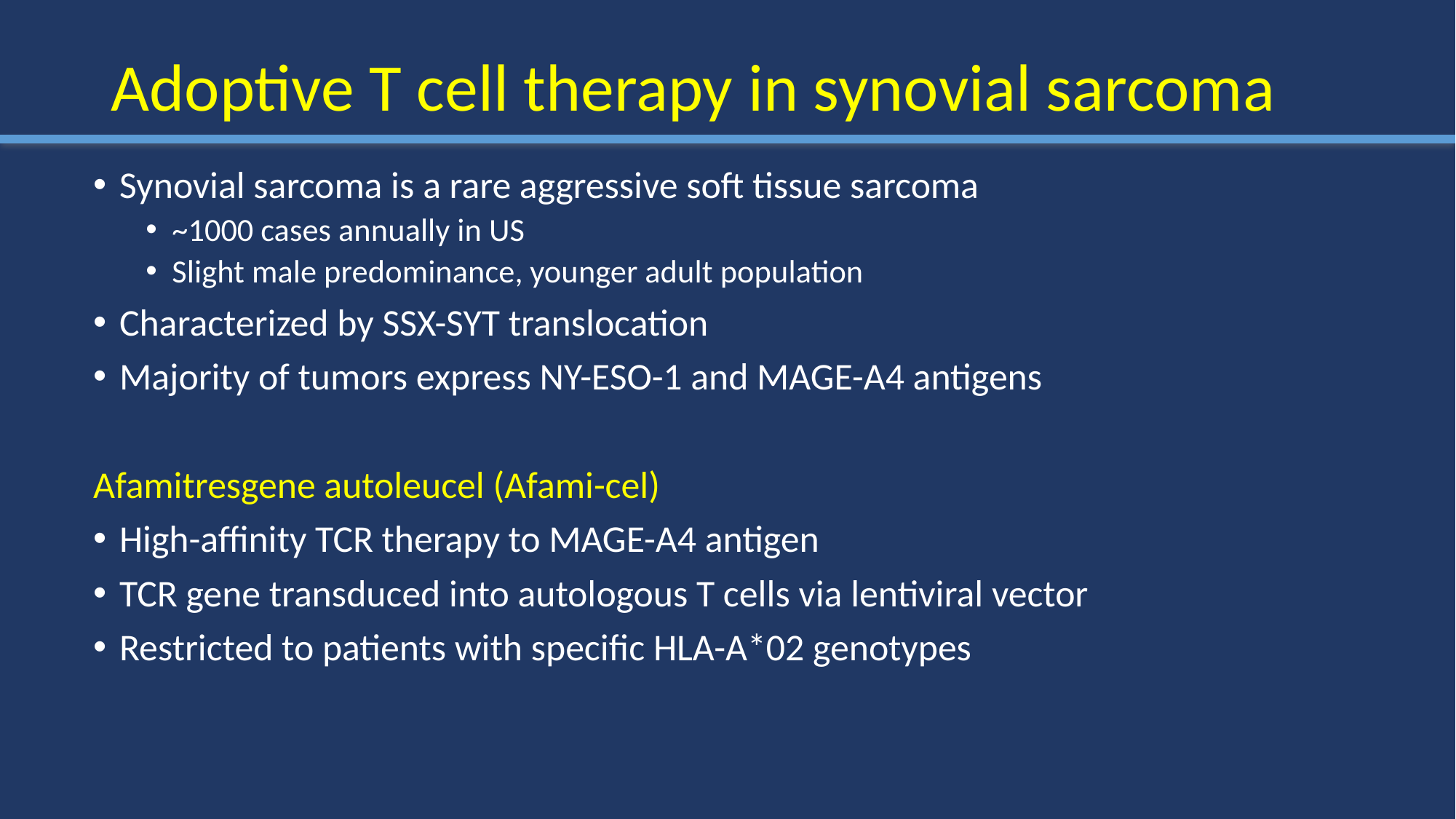

# Adoptive T cell therapy in synovial sarcoma
Synovial sarcoma is a rare aggressive soft tissue sarcoma
~1000 cases annually in US
Slight male predominance, younger adult population
Characterized by SSX-SYT translocation
Majority of tumors express NY-ESO-1 and MAGE-A4 antigens

Afamitresgene autoleucel (Afami-cel)
High-affinity TCR therapy to MAGE-A4 antigen
TCR gene transduced into autologous T cells via lentiviral vector
Restricted to patients with specific HLA-A*02 genotypes